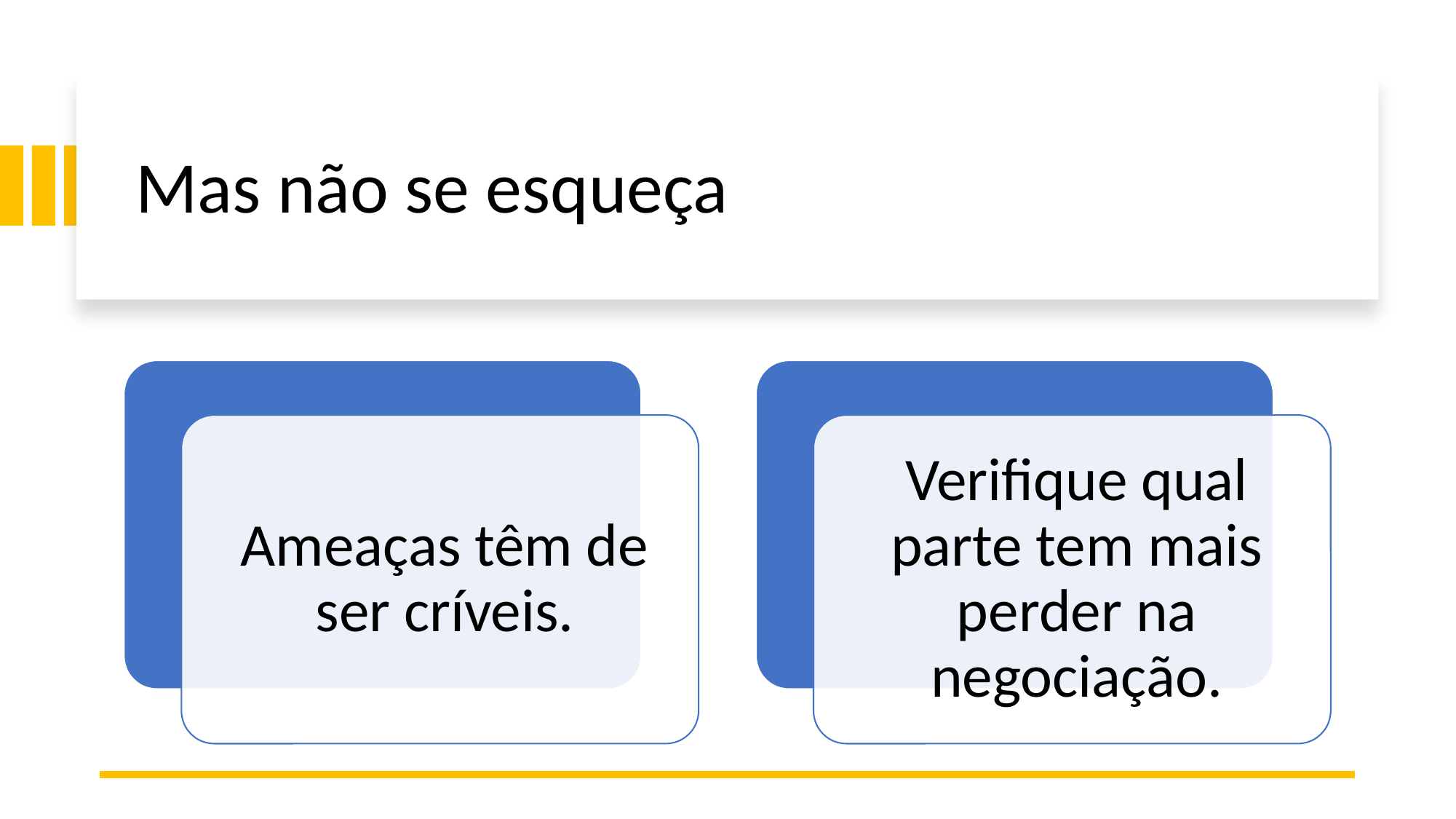

# Mas não se esqueça

Ameaças têm de ser críveis.
Verifique qual parte tem mais perder na negociação.